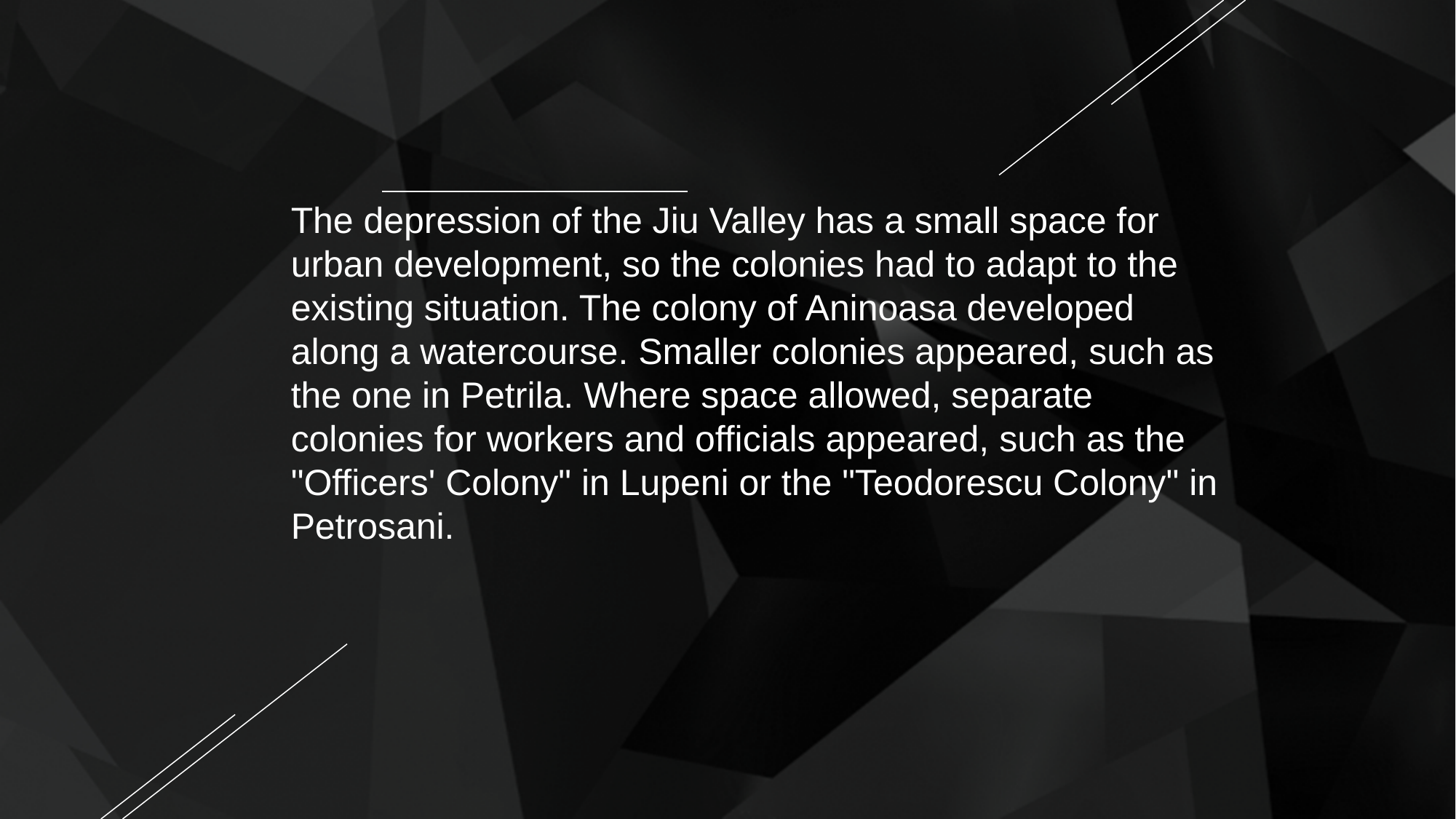

The depression of the Jiu Valley has a small space for urban development, so the colonies had to adapt to the existing situation. The colony of Aninoasa developed along a watercourse. Smaller colonies appeared, such as the one in Petrila. Where space allowed, separate colonies for workers and officials appeared, such as the "Officers' Colony" in Lupeni or the "Teodorescu Colony" in Petrosani.